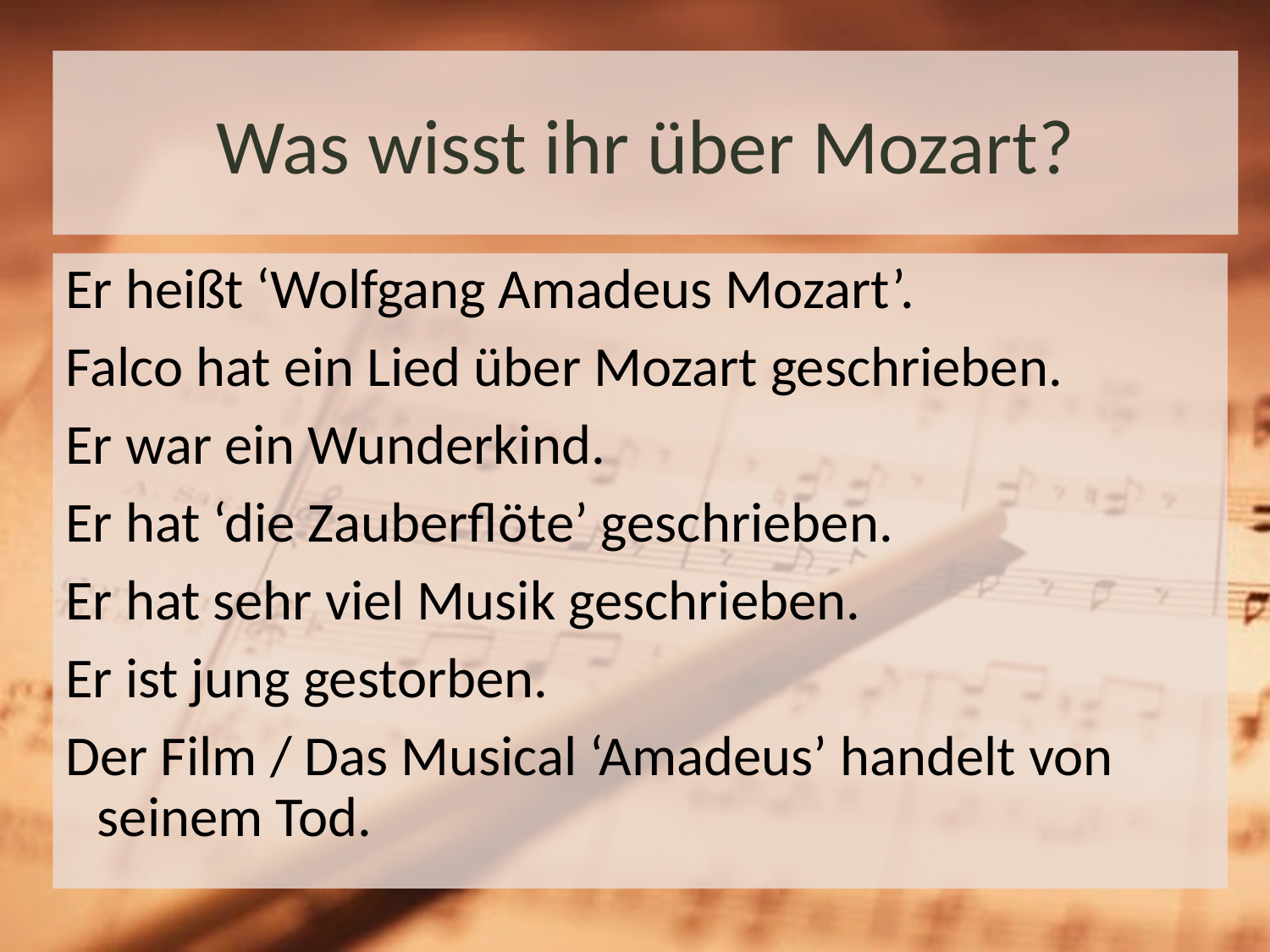

# Was wisst ihr über Mozart?
Er heißt ‘Wolfgang Amadeus Mozart’.
Falco hat ein Lied über Mozart geschrieben.
Er war ein Wunderkind.
Er hat ‘die Zauberflöte’ geschrieben.
Er hat sehr viel Musik geschrieben.
Er ist jung gestorben.
Der Film / Das Musical ‘Amadeus’ handelt von seinem Tod.